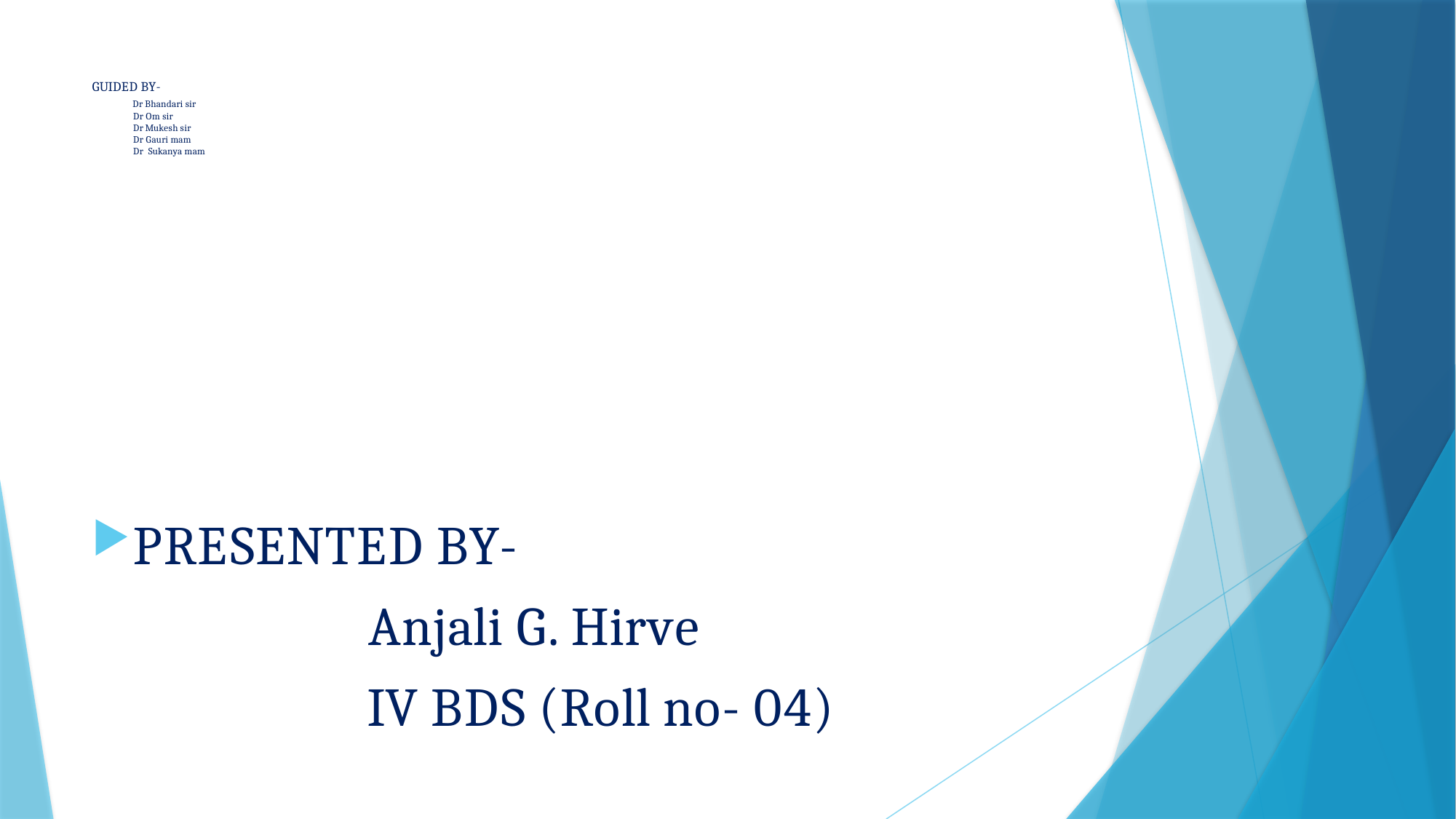

# GUIDED BY- Dr Bhandari sir Dr Om sir Dr Mukesh sir Dr Gauri mam Dr  Sukanya mam
PRESENTED BY-
                       Anjali G. Hirve
                       IV BDS (Roll no- 04)